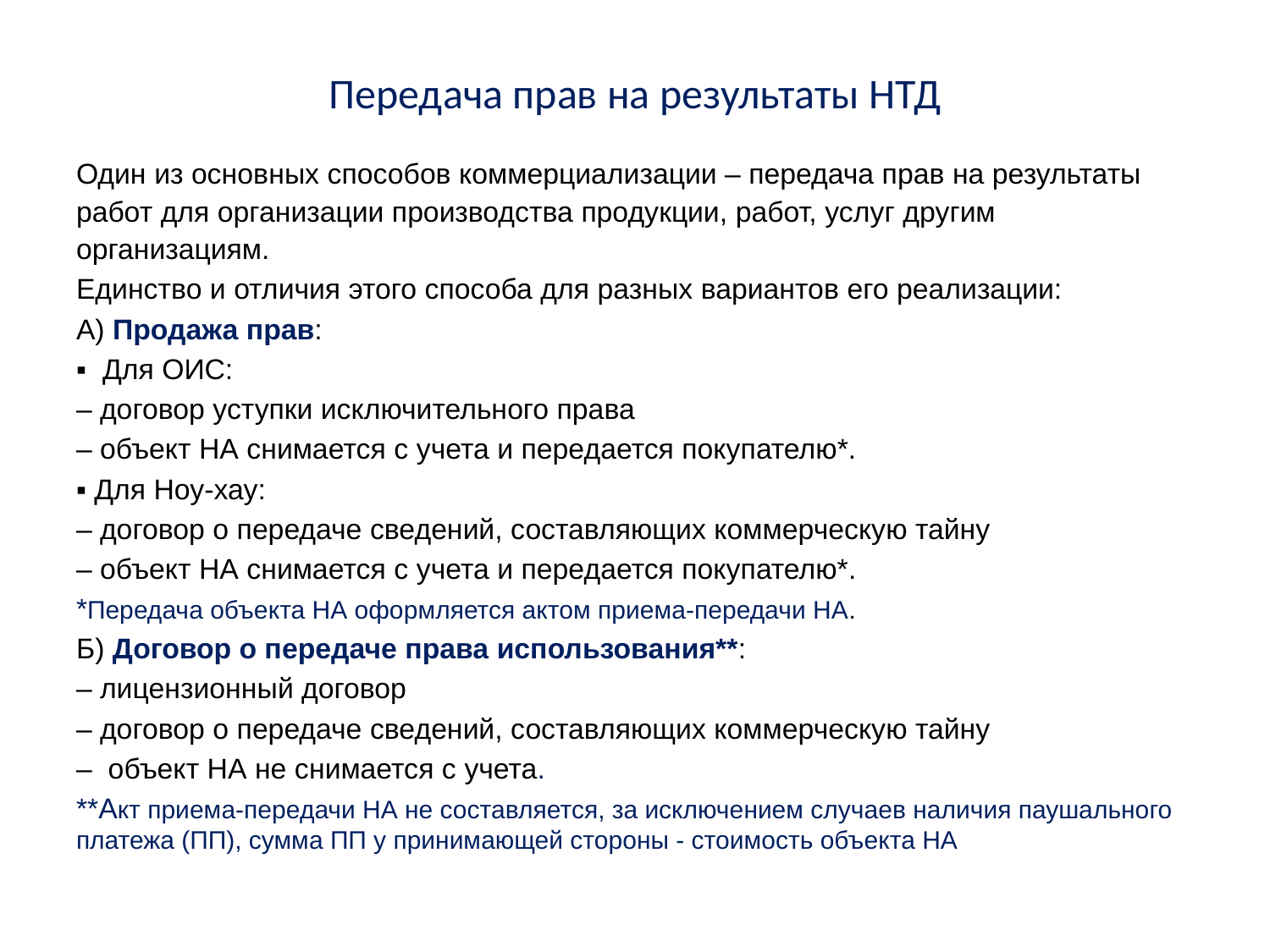

# Передача прав на результаты НТД
Один из основных способов коммерциализации – передача прав на результаты работ для организации производства продукции, работ, услуг другим организациям.
Единство и отличия этого способа для разных вариантов его реализации:
А) Продажа прав:
▪  Для ОИС:
– договор уступки исключительного права
– объект НА снимается с учета и передается покупателю*.
▪ Для Ноу-хау:
– договор о передаче сведений, составляющих коммерческую тайну
– объект НА снимается с учета и передается покупателю*.
*Передача объекта НА оформляется актом приема-передачи НА.
Б) Договор о передаче права использования**:
– лицензионный договор
– договор о передаче сведений, составляющих коммерческую тайну
–  объект НА не снимается с учета.
**Акт приема-передачи НА не составляется, за исключением случаев наличия паушального платежа (ПП), сумма ПП у принимающей стороны - стоимость объекта НА